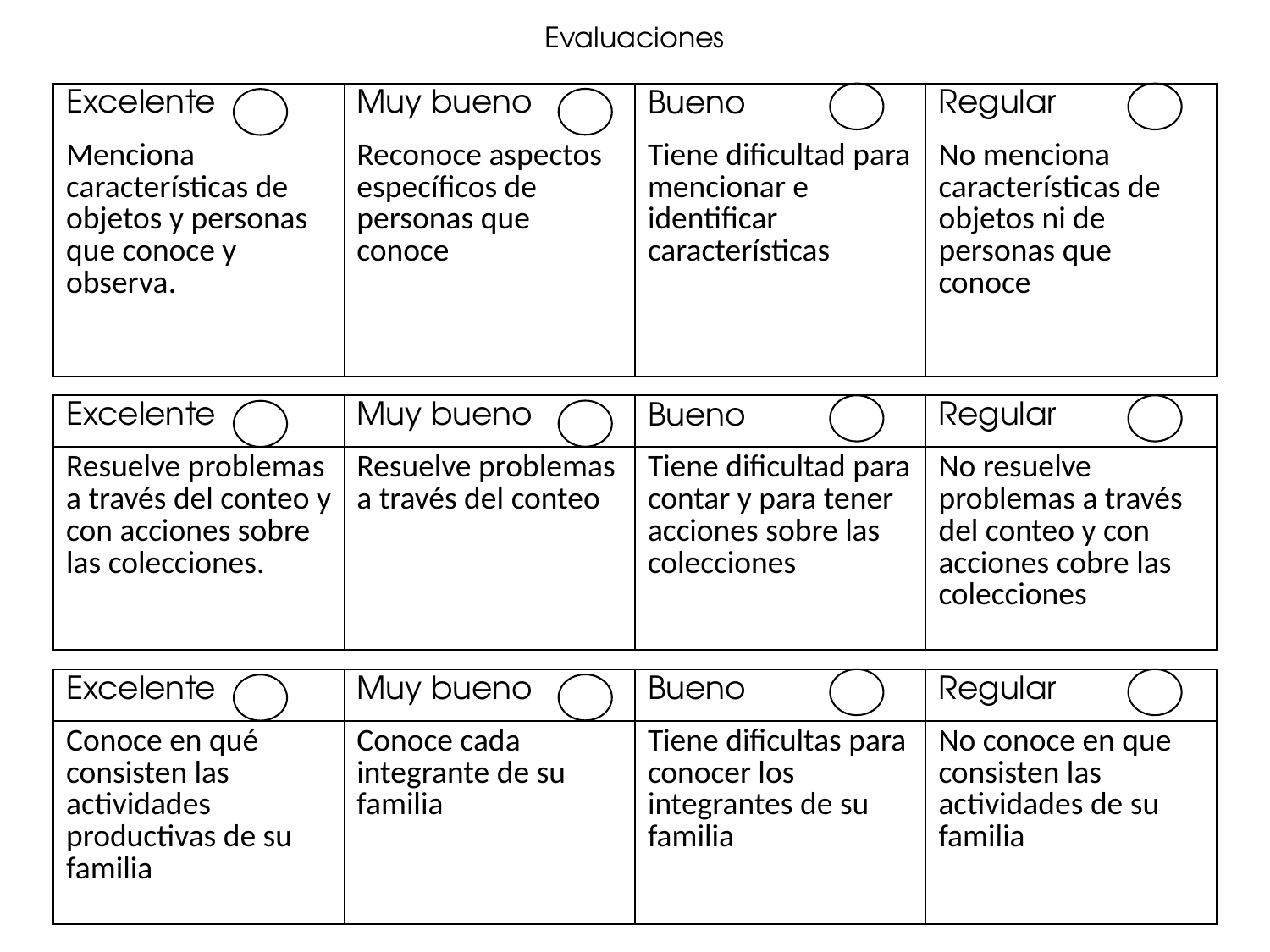

Evaluaciones

| Excelente | Muy bueno | Bueno | Regular |
| --- | --- | --- | --- |
| Menciona características de objetos y personas que conoce y observa. | Reconoce aspectos específicos de personas que conoce | Tiene dificultad para mencionar e identificar características | No menciona características de objetos ni de personas que conoce |

| Excelente | Muy bueno | Bueno | Regular |
| --- | --- | --- | --- |
| Resuelve problemas a través del conteo y con acciones sobre las colecciones. | Resuelve problemas a través del conteo | Tiene dificultad para contar y para tener acciones sobre las colecciones | No resuelve problemas a través del conteo y con acciones cobre las colecciones |

| Excelente | Muy bueno | Bueno | Regular |
| --- | --- | --- | --- |
| Conoce en qué consisten las actividades productivas de su familia | Conoce cada integrante de su familia | Tiene dificultas para conocer los integrantes de su familia | No conoce en que consisten las actividades de su familia |